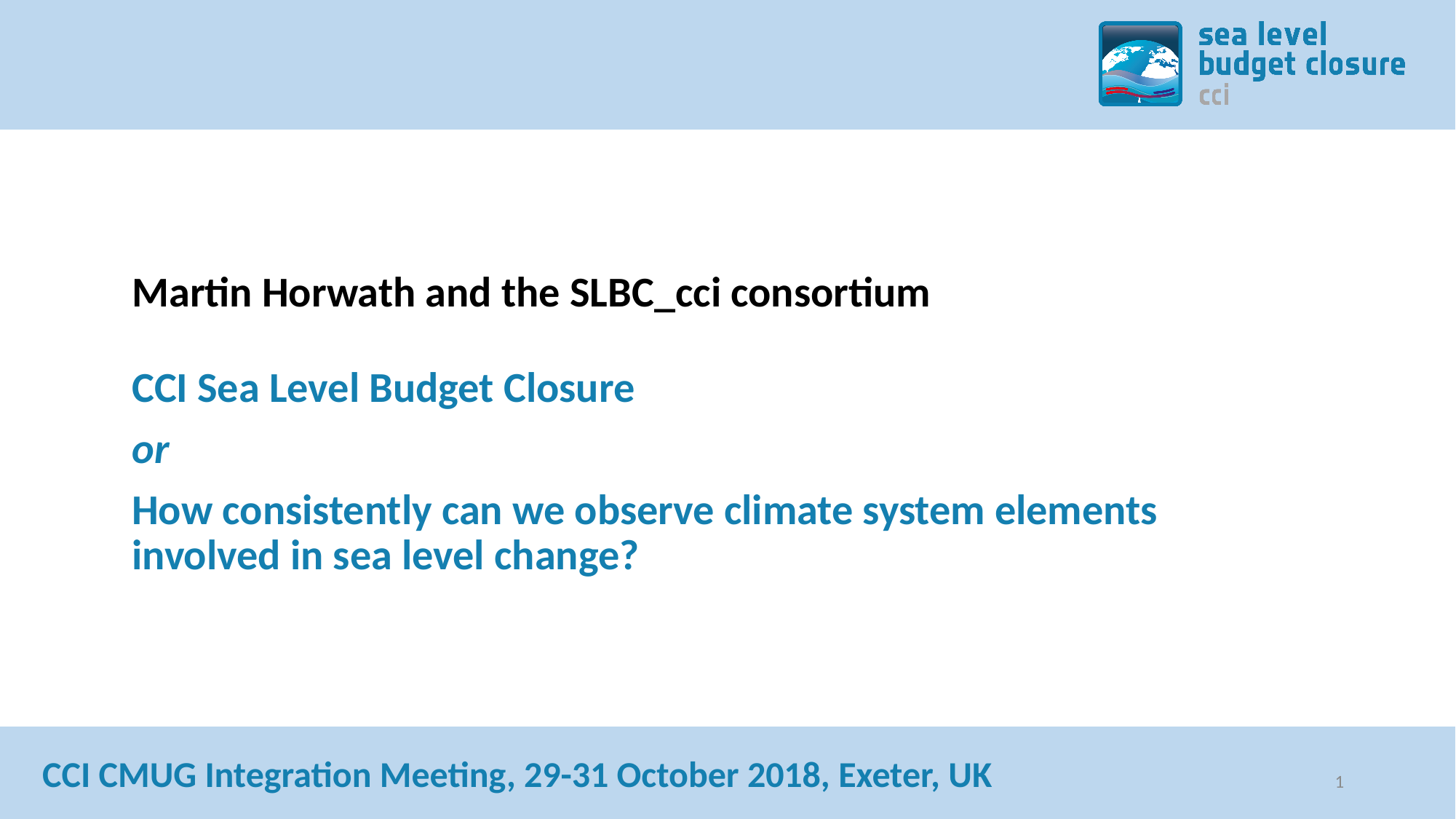

Martin Horwath and the SLBC_cci consortium
CCI Sea Level Budget Closure
or
How consistently can we observe climate system elements involved in sea level change?

1